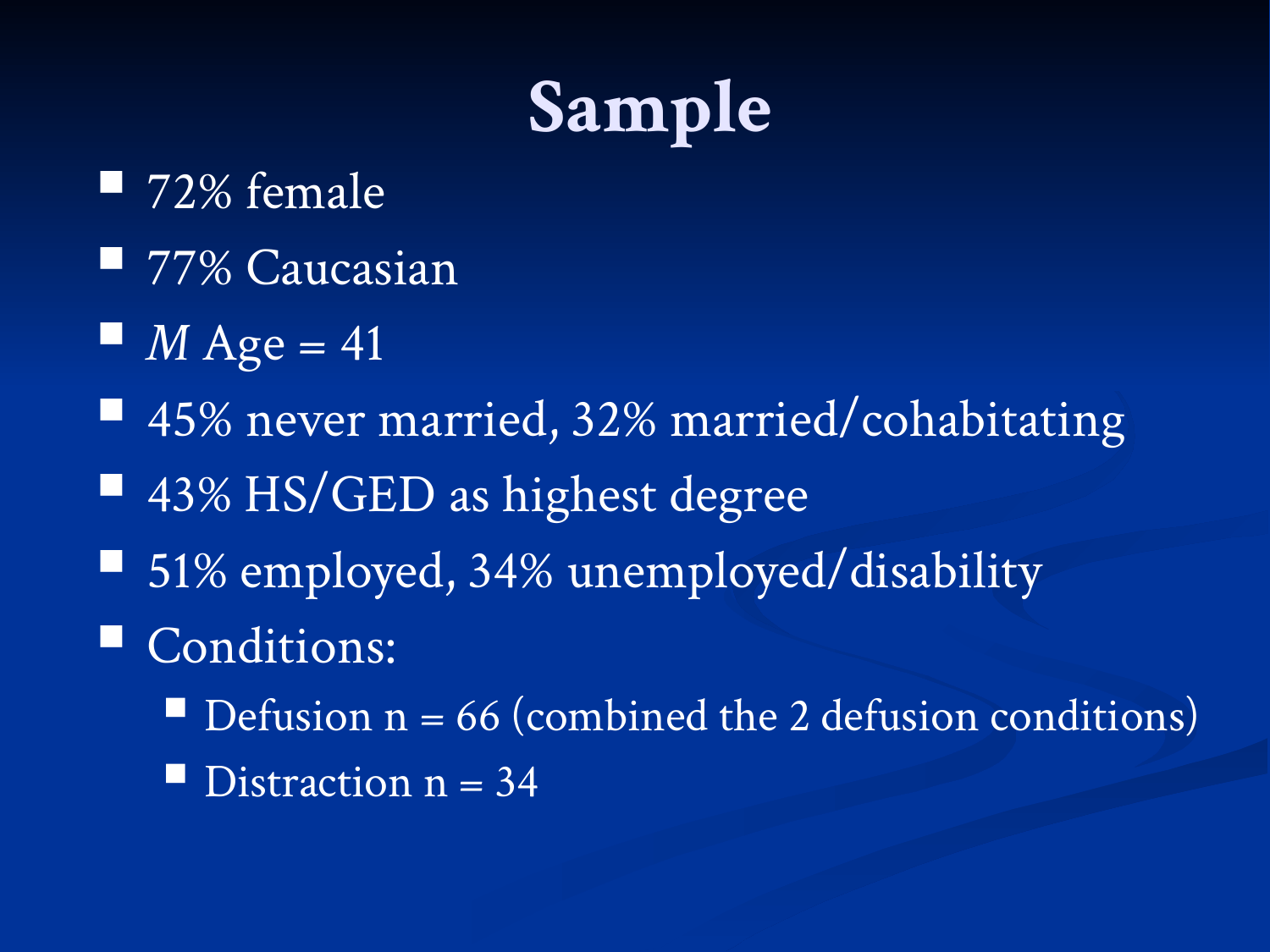

# Sample
72% female
77% Caucasian
M Age = 41
45% never married, 32% married/cohabitating
43% HS/GED as highest degree
51% employed, 34% unemployed/disability
Conditions:
Defusion n = 66 (combined the 2 defusion conditions)
Distraction n = 34